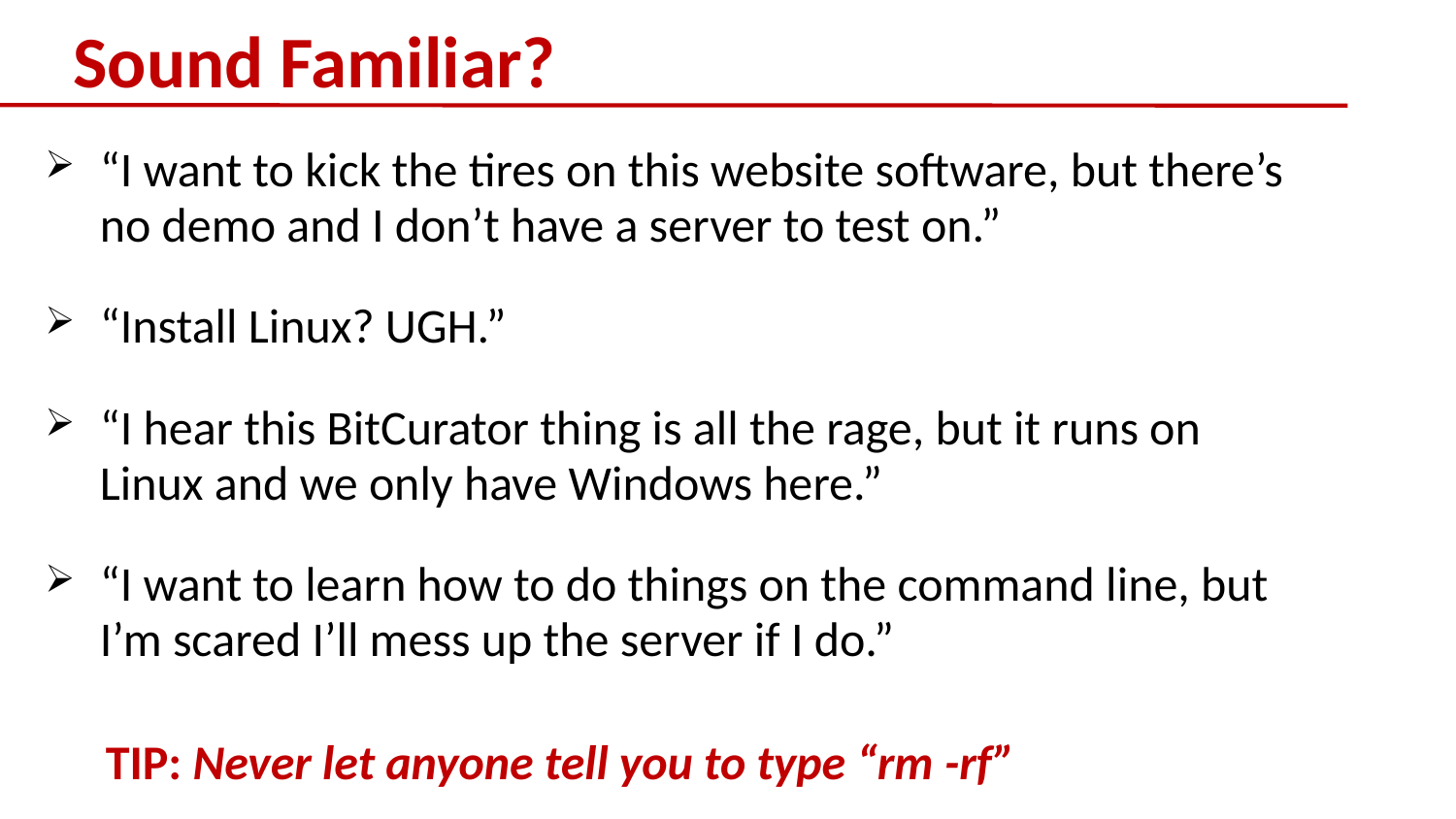

# Sound Familiar?
“I want to kick the tires on this website software, but there’s no demo and I don’t have a server to test on.”
“Install Linux? UGH.”
“I hear this BitCurator thing is all the rage, but it runs on Linux and we only have Windows here.”
“I want to learn how to do things on the command line, but I’m scared I’ll mess up the server if I do.”
TIP: Never let anyone tell you to type “rm -rf”